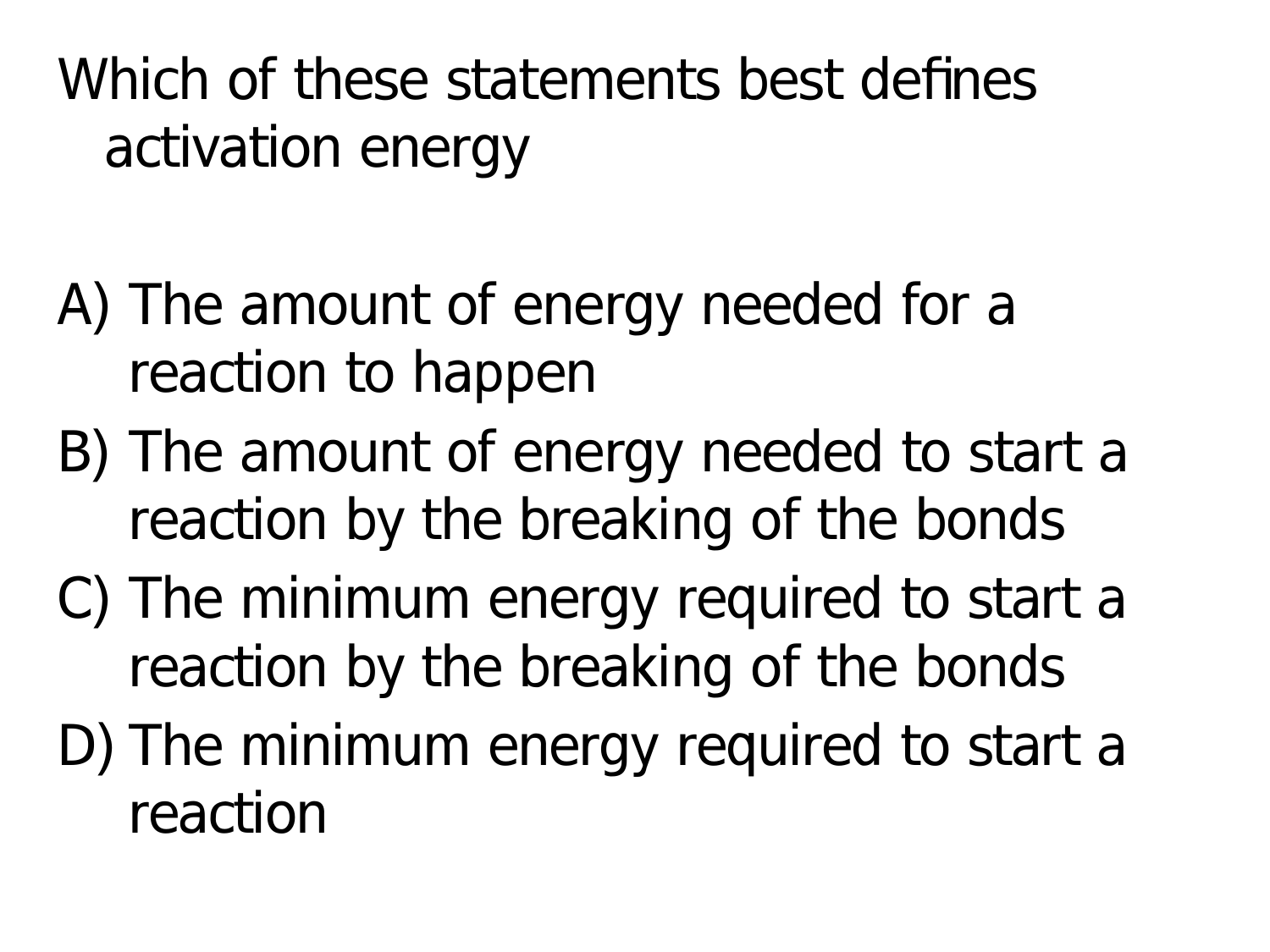

Which of these statements best defines activation energy

The amount of energy needed for a reaction to happen
The amount of energy needed to start a reaction by the breaking of the bonds
The minimum energy required to start a reaction by the breaking of the bonds
The minimum energy required to start a reaction